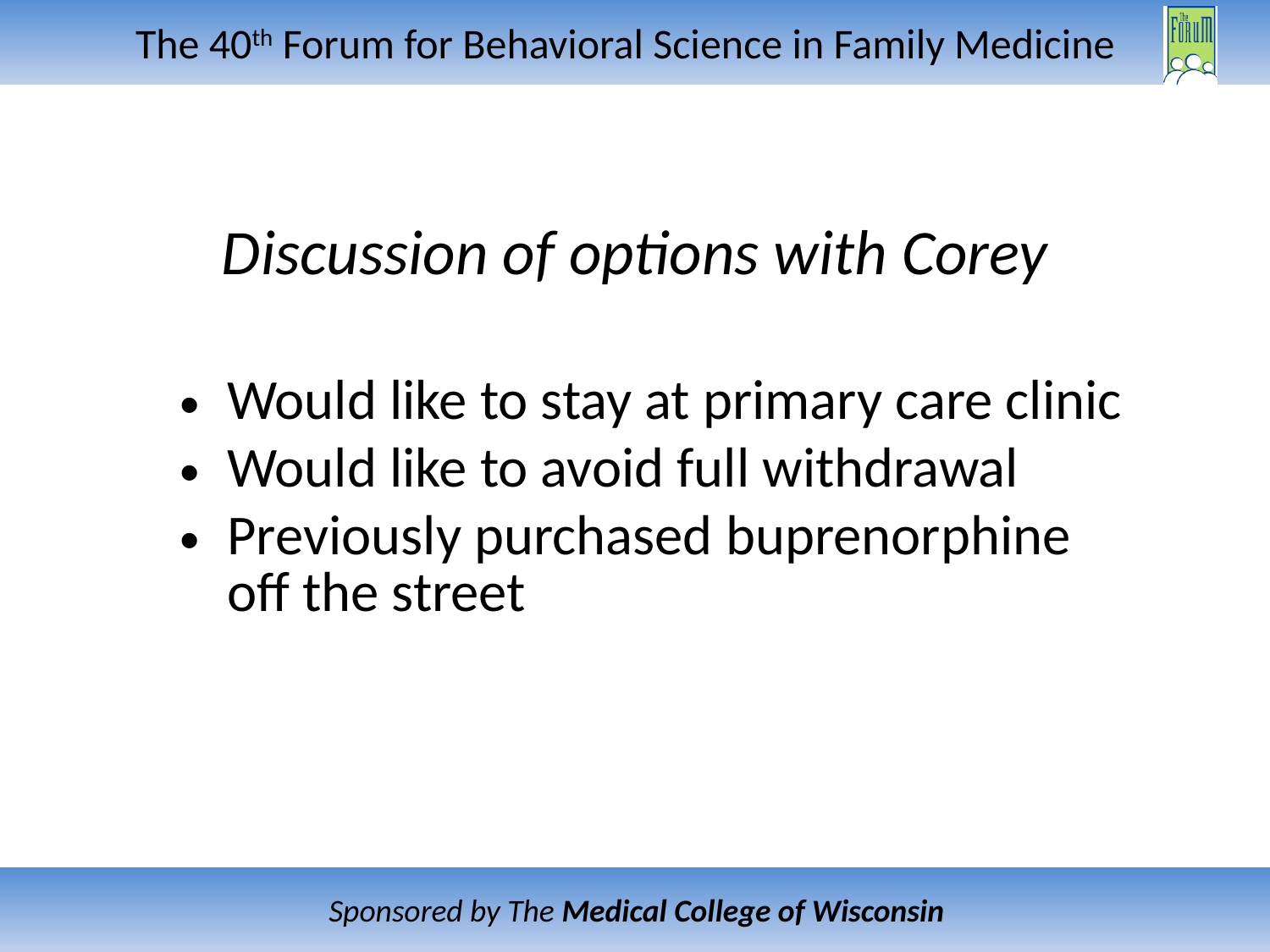

# Discussion of options with Corey
Would like to stay at primary care clinic
Would like to avoid full withdrawal
Previously purchased buprenorphine off the street